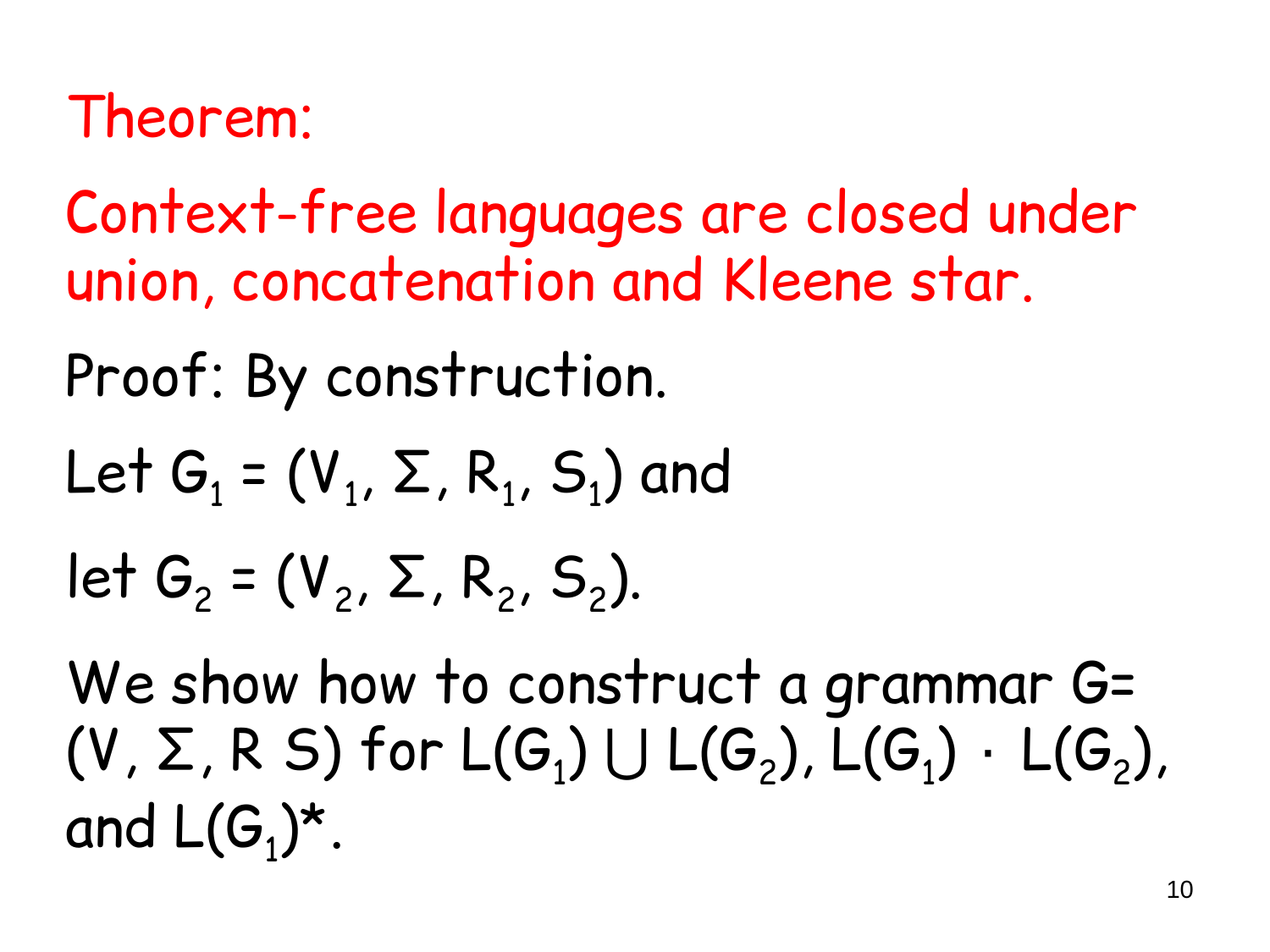

Theorem:
Context-free languages are closed under union, concatenation and Kleene star.
Proof: By construction.
Let G1 = (V1, Σ, R1, S1) and
let G2 = (V2, Σ, R2, S2).
We show how to construct a grammar G= (V, Σ, R S) for L(G1) ⋃ L(G2), L(G1) ۰ L(G2), and L(G1)*.

10